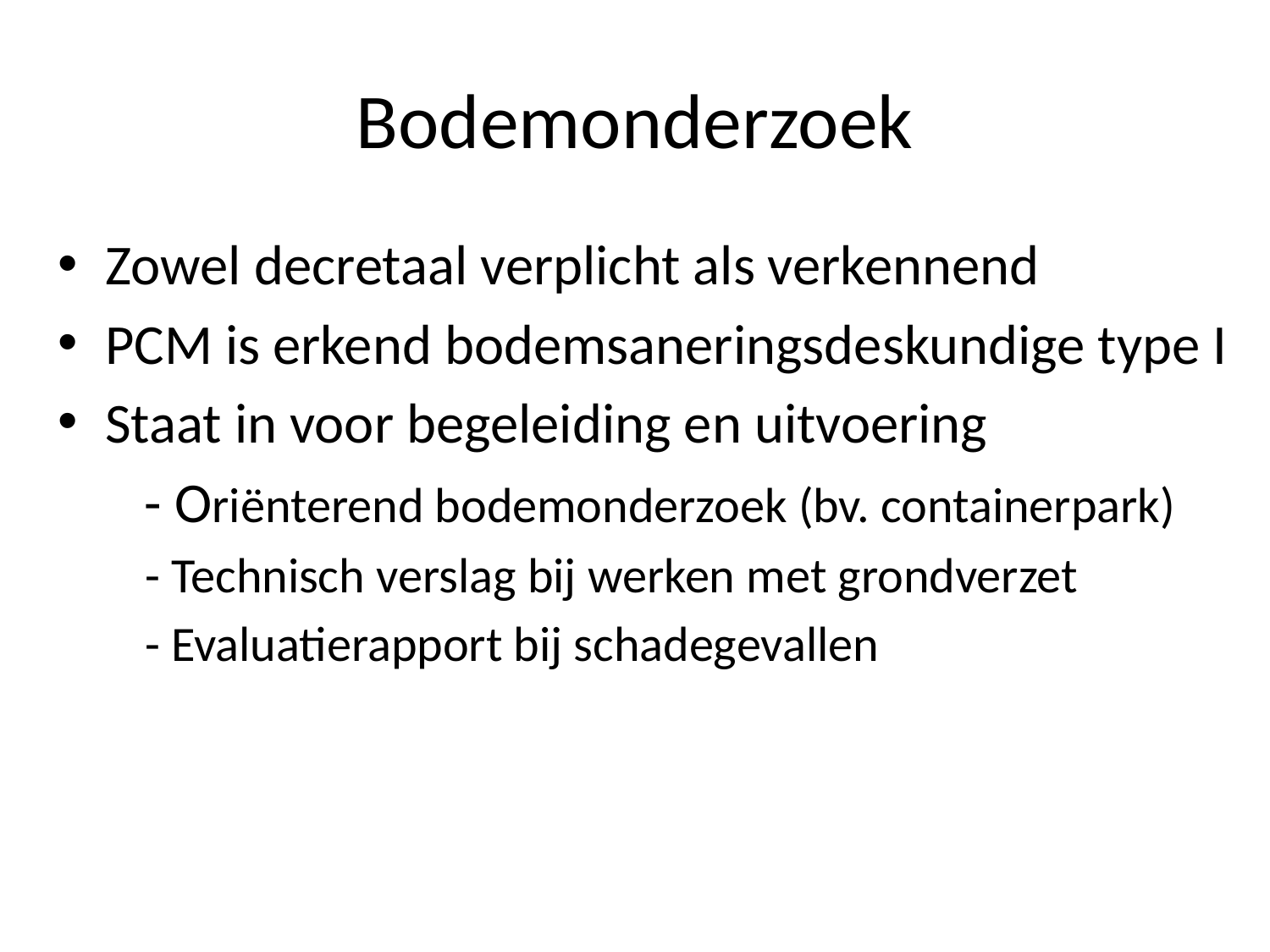

# Bodemonderzoek
Zowel decretaal verplicht als verkennend
PCM is erkend bodemsaneringsdeskundige type I
Staat in voor begeleiding en uitvoering
 - Oriënterend bodemonderzoek (bv. containerpark)
- Technisch verslag bij werken met grondverzet
- Evaluatierapport bij schadegevallen